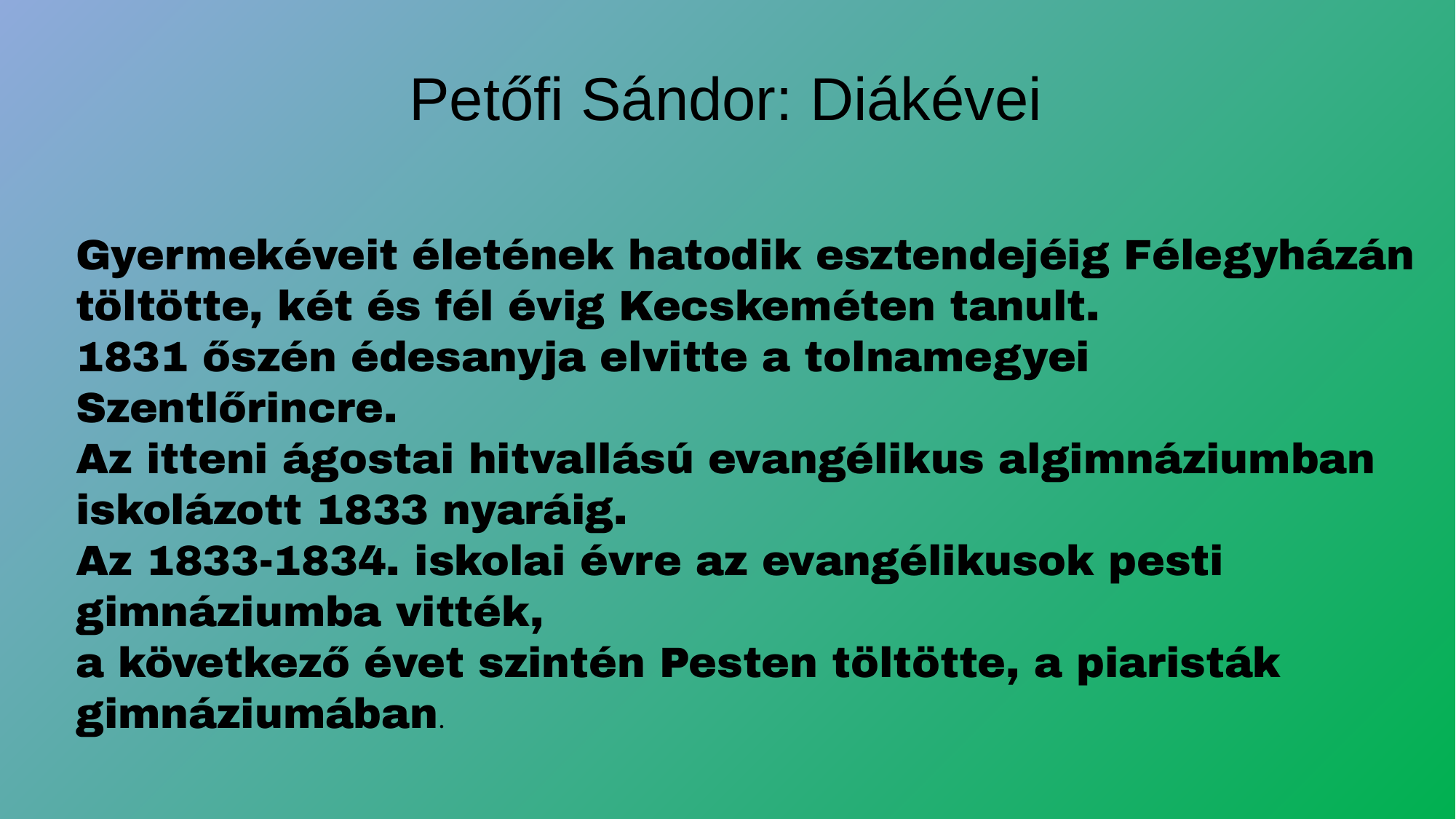

Petőfi Sándor: Diákévei
Gyermekéveit életének hatodik esztendejéig Félegyházán töltötte, két és fél évig Kecskeméten tanult.
1831 őszén édesanyja elvitte a tolnamegyei Szentlőrincre.
Az itteni ágostai hitvallású evangélikus algimnáziumban iskolázott 1833 nyaráig.
Az 1833-1834. iskolai évre az evangélikusok pesti gimnáziumba vitték,
a következő évet szintén Pesten töltötte, a piaristák gimnáziumában.